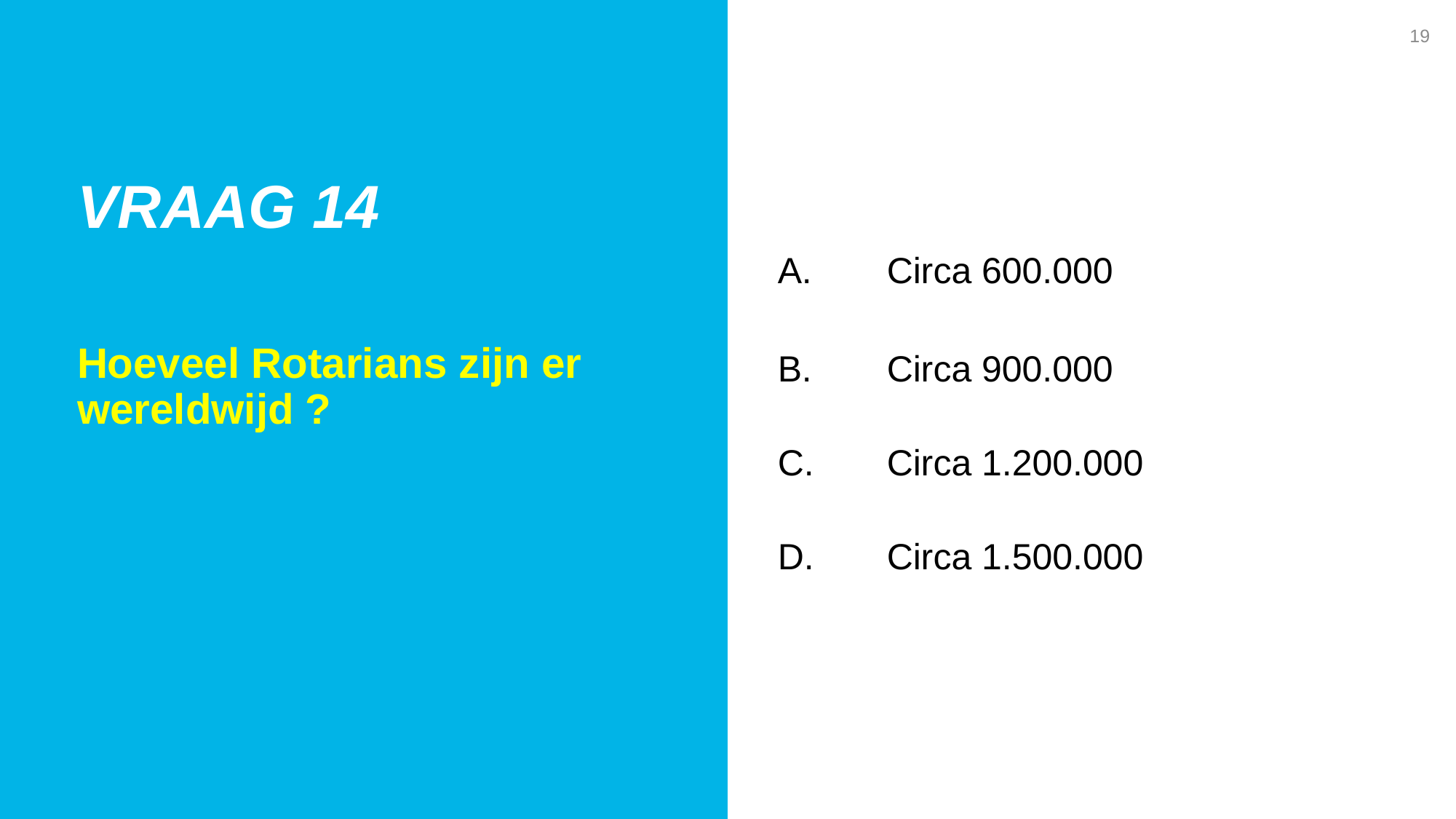

19
Vraag 14
A. 	Circa 600.000
B. 	Circa 900.000
C. 	Circa 1.200.000
D. 	Circa 1.500.000
Hoeveel Rotarians zijn er wereldwijd ?